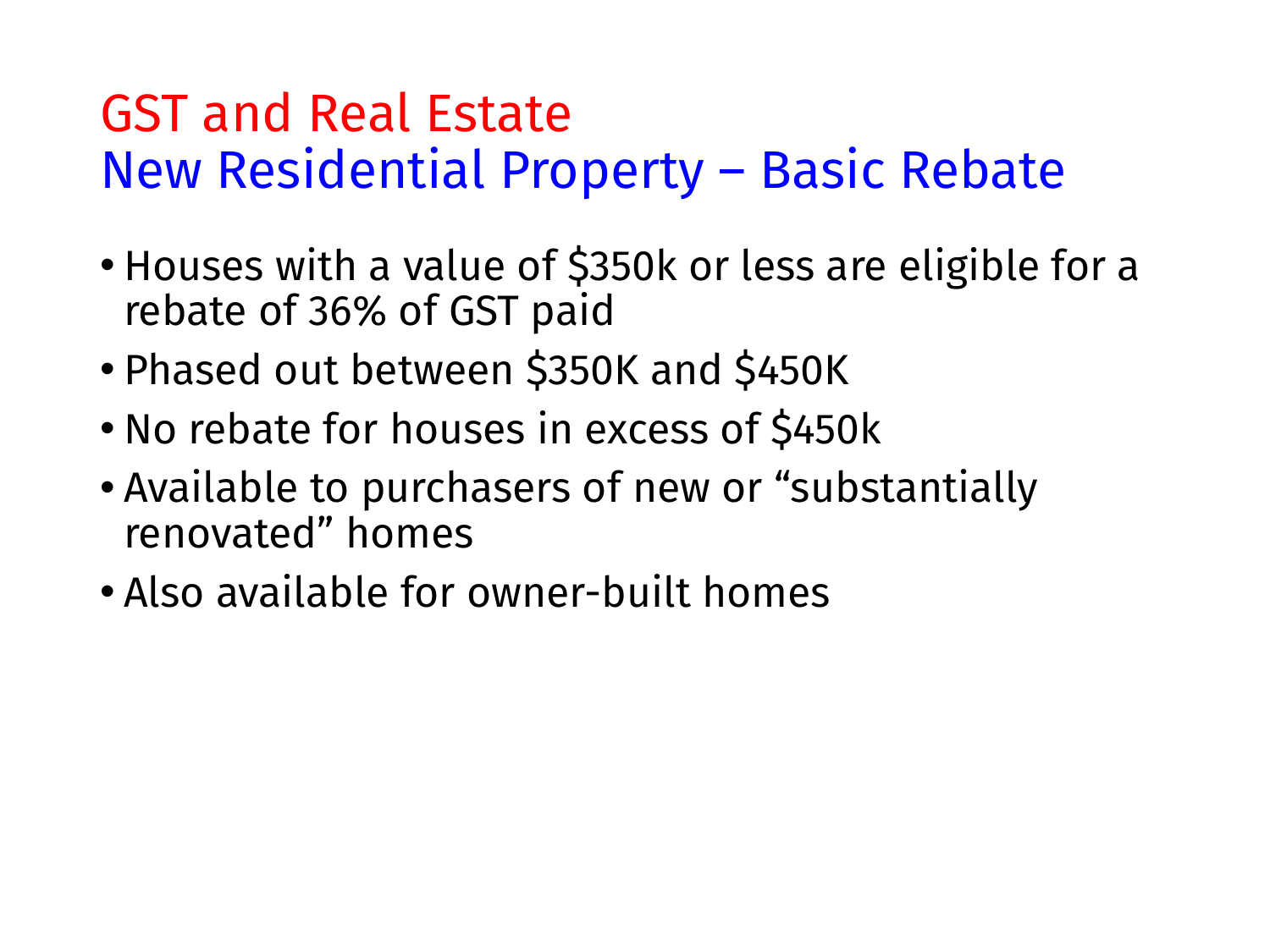

# GST and Real Estate New Residential Property – Basic Rebate
Houses with a value of $350k or less are eligible for a rebate of 36% of GST paid
Phased out between $350K and $450K
No rebate for houses in excess of $450k
Available to purchasers of new or “substantially renovated” homes
Also available for owner-built homes